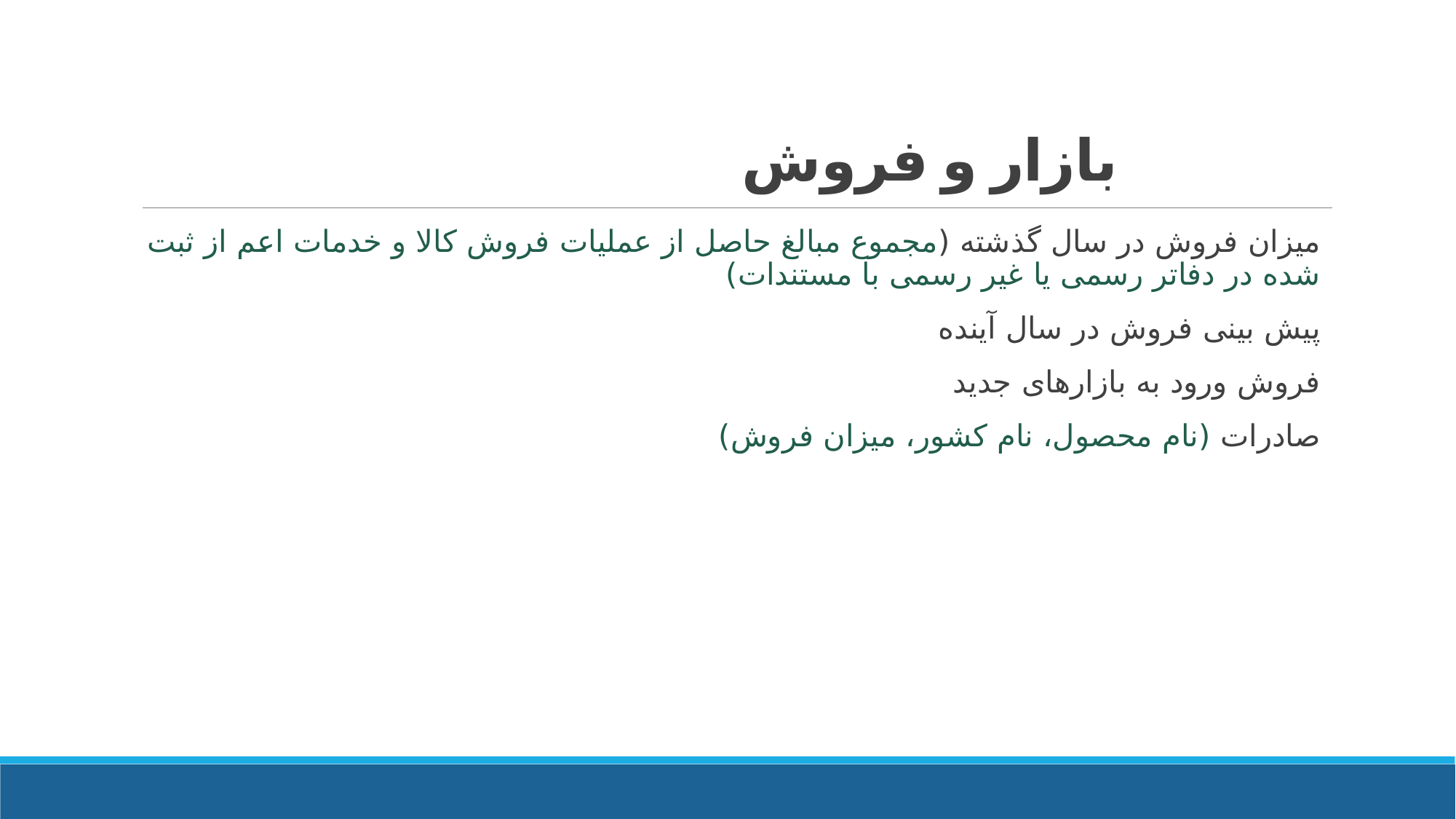

# بازار و فروش
میزان فروش در سال گذشته (مجموع مبالغ حاصل از عملیات فروش کالا و خدمات اعم از ثبت شده در دفاتر رسمی یا غیر رسمی با مستندات)
پیش بینی فروش در سال آینده
فروش ورود به بازارهای جدید
صادرات (نام محصول، نام کشور، میزان فروش)